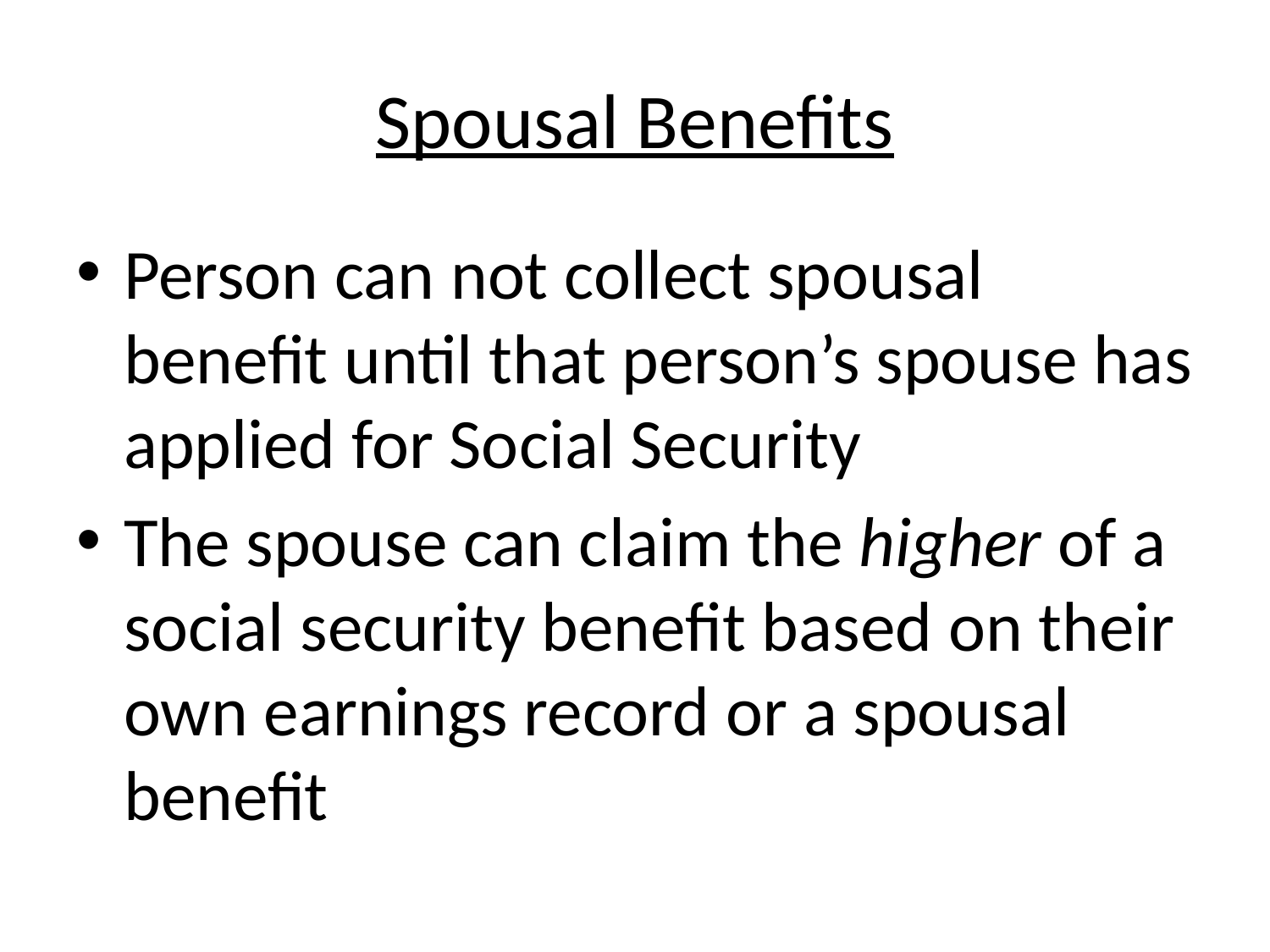

# Spousal Benefits
Person can not collect spousal benefit until that person’s spouse has applied for Social Security
The spouse can claim the higher of a social security benefit based on their own earnings record or a spousal benefit